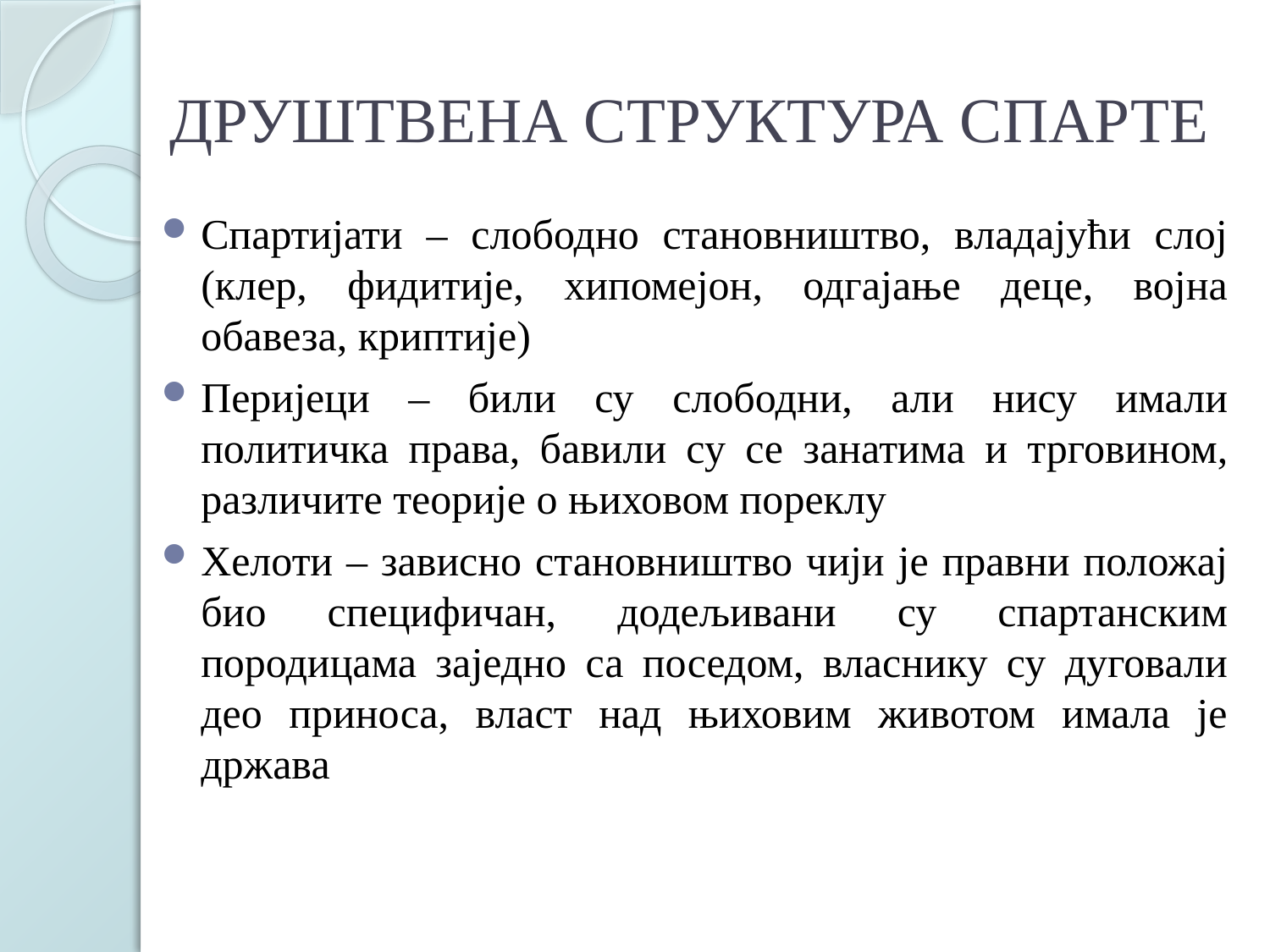

# ДРУШТВЕНА СТРУКТУРА СПАРТЕ
Спартијати – слободно становништво, владајући слој (клер, фидитије, хипомејон, одгајање деце, војна обавеза, криптије)
Перијеци – били су слободни, али нису имали политичка права, бавили су се занатима и трговином, различите теорије о њиховом пореклу
Хелоти – зависно становништво чији је правни положај био специфичан, додељивани су спартанским породицама заједно са поседом, власнику су дуговали део приноса, власт над њиховим животом имала је држава